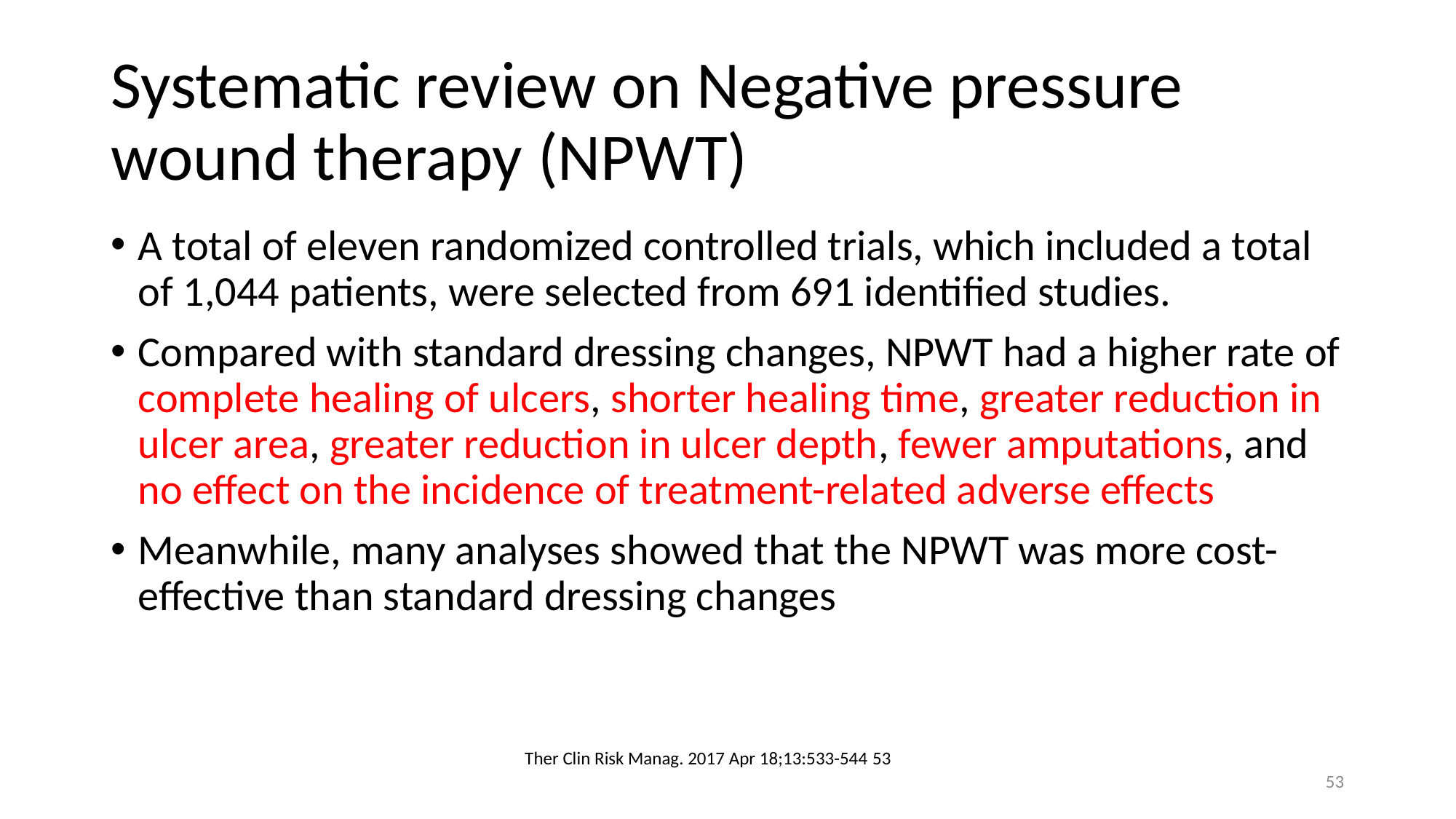

# Systematic review on Negative pressure wound therapy (NPWT)
A total of eleven randomized controlled trials, which included a total of 1,044 patients, were selected from 691 identified studies.
Compared with standard dressing changes, NPWT had a higher rate of complete healing of ulcers, shorter healing time, greater reduction in ulcer area, greater reduction in ulcer depth, fewer amputations, and no effect on the incidence of treatment-related adverse effects
Meanwhile, many analyses showed that the NPWT was more cost-effective than standard dressing changes
Ther Clin Risk Manag. 2017 Apr 18;13:533-544 53
53